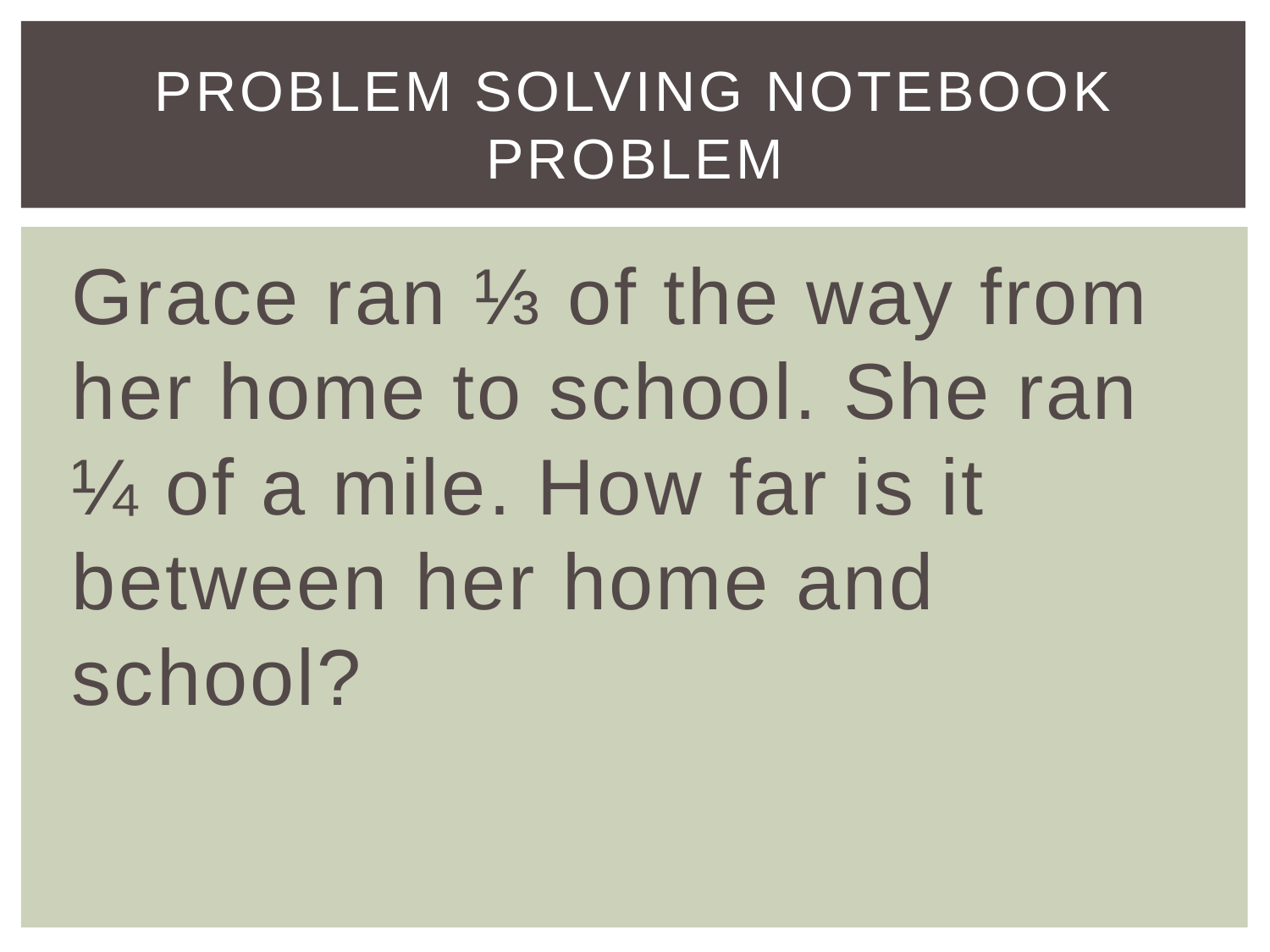

# Problem Solving notebook Problem
Grace ran ⅓ of the way from her home to school. She ran ¼ of a mile. How far is it between her home and school?